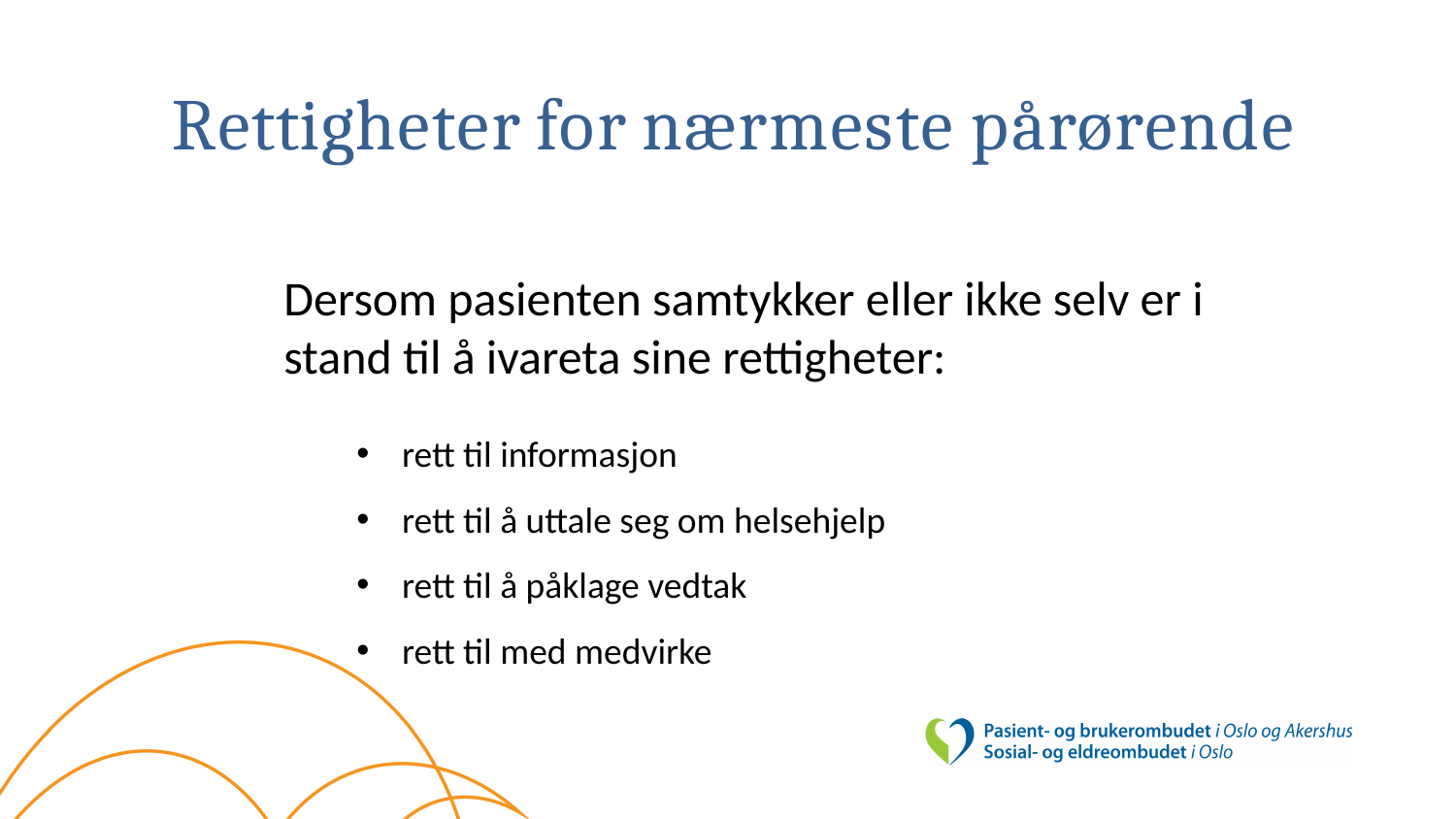

# Rettigheter for nærmeste pårørende
Dersom pasienten samtykker eller ikke selv er i stand til å ivareta sine rettigheter:

rett til informasjon
rett til å uttale seg om helsehjelp
rett til å påklage vedtak
rett til med medvirke